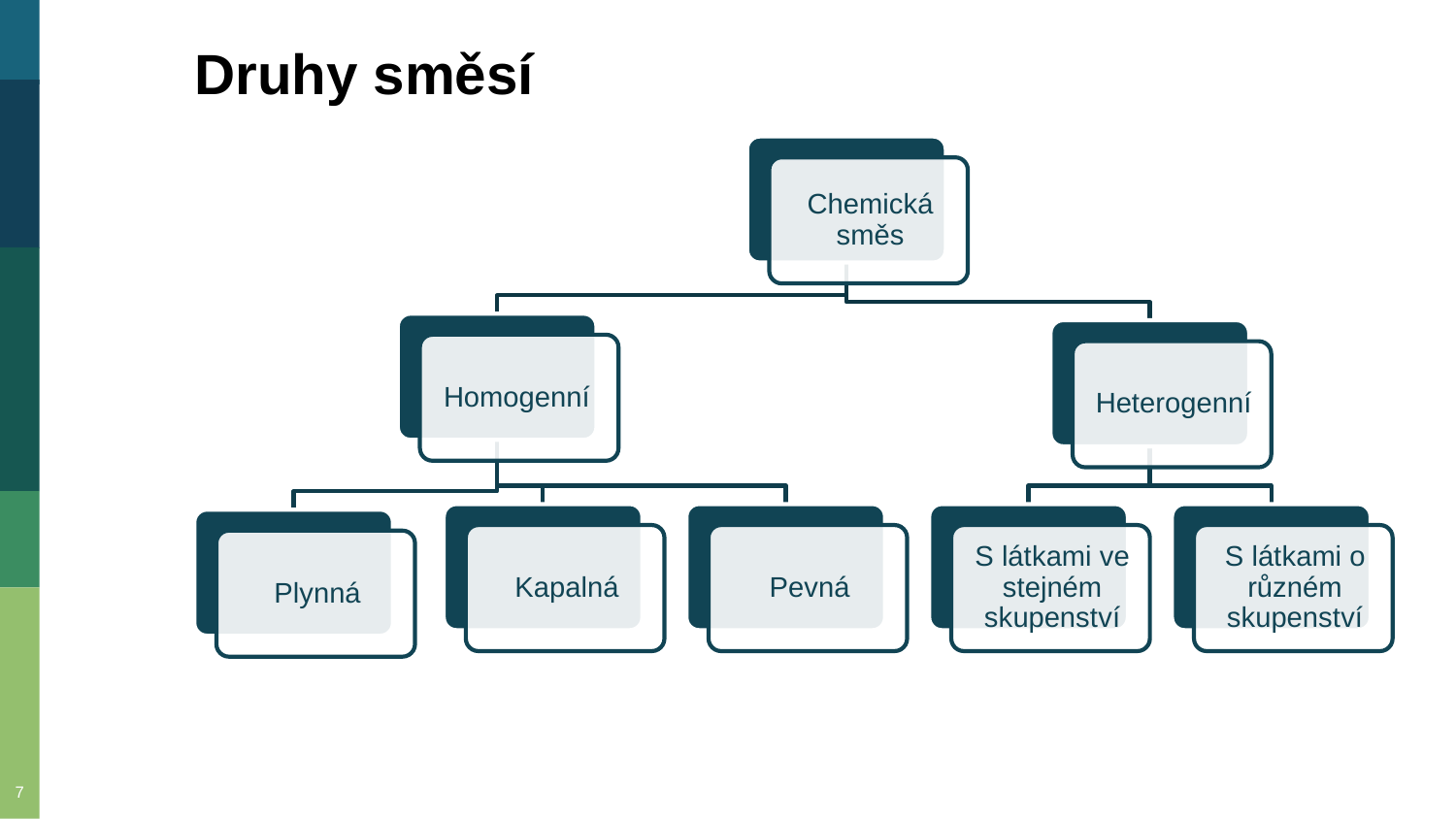

Chemická směs
Homogenní
Plynná
Kapalná
Pevná
Heterogenní
S látkami ve stejném skupenství
S látkami o různém skupenství
Druhy směsí
7